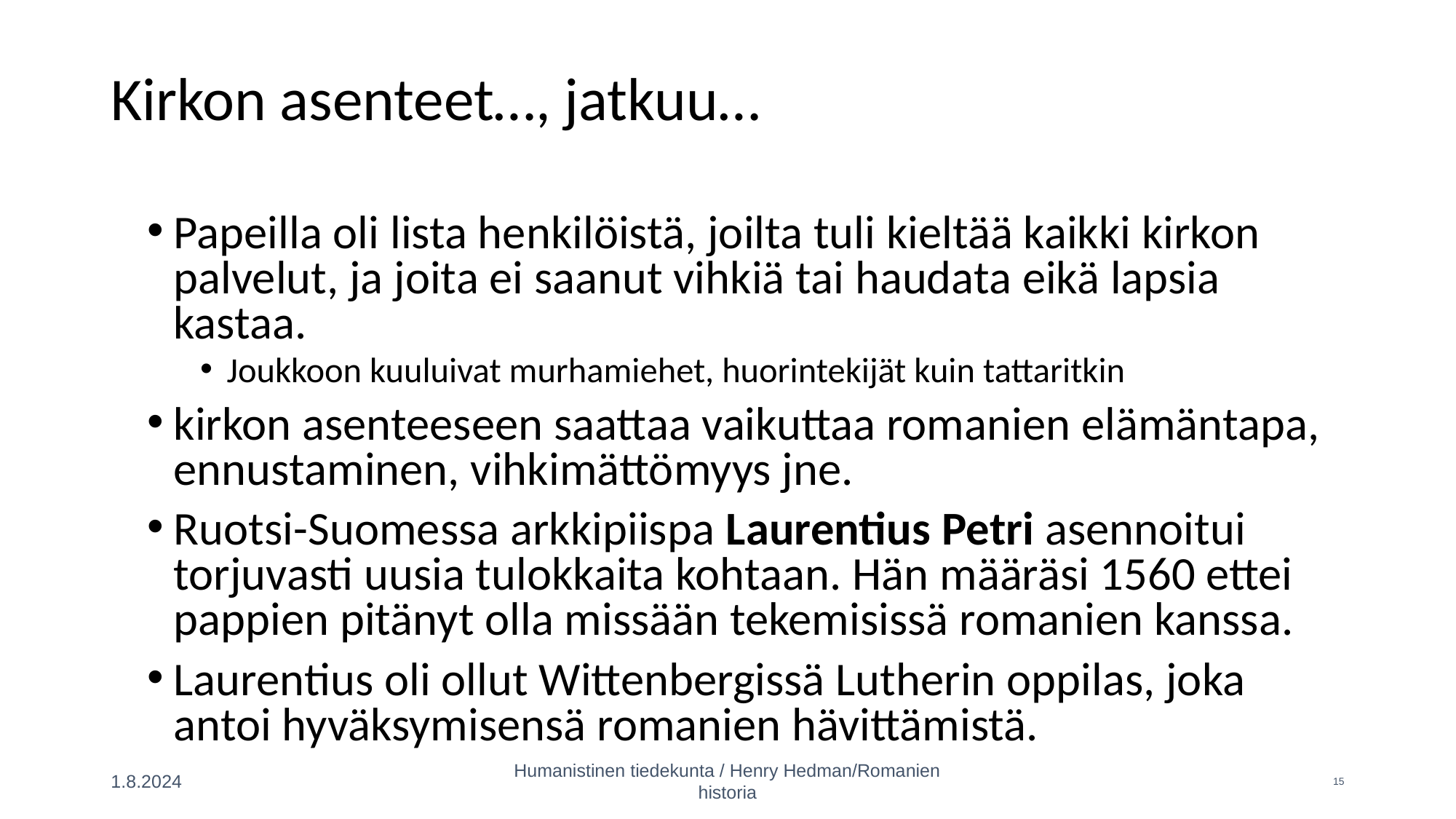

# Kirkon asenteet…, jatkuu…

Papeilla oli lista henkilöistä, joilta tuli kieltää kaikki kirkon palvelut, ja joita ei saanut vihkiä tai haudata eikä lapsia kastaa.
Joukkoon kuuluivat murhamiehet, huorintekijät kuin tattaritkin
kirkon asenteeseen saattaa vaikuttaa romanien elämäntapa, ennustaminen, vihkimättömyys jne.
Ruotsi-Suomessa arkkipiispa Laurentius Petri asennoitui torjuvasti uusia tulokkaita kohtaan. Hän määräsi 1560 ettei pappien pitänyt olla missään tekemisissä romanien kanssa.
Laurentius oli ollut Wittenbergissä Lutherin oppilas, joka antoi hyväksymisensä romanien hävittämistä.
1.8.2024
Humanistinen tiedekunta / Henry Hedman/Romanien historia
15